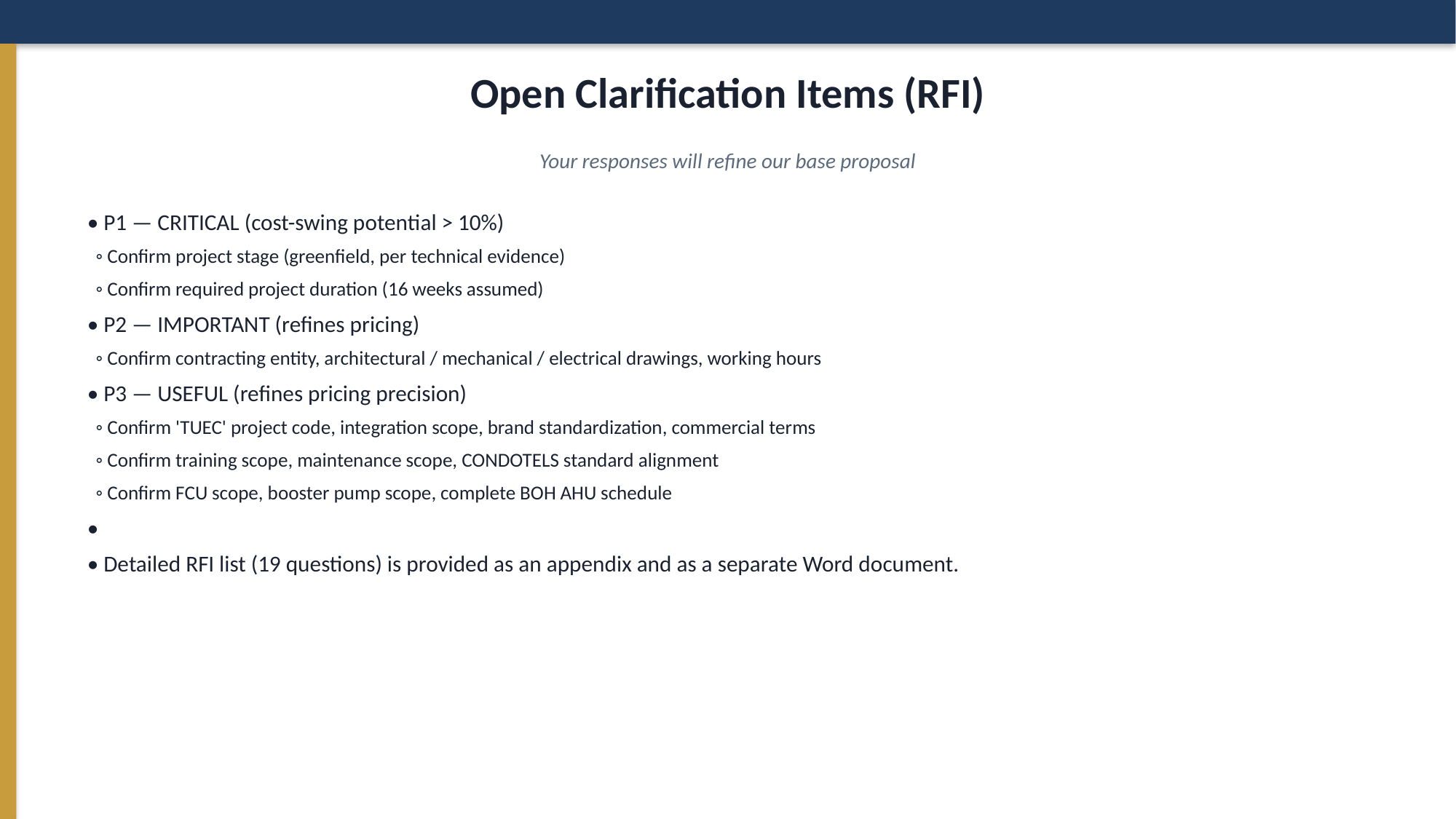

Open Clarification Items (RFI)
Your responses will refine our base proposal
• P1 — CRITICAL (cost-swing potential > 10%)
  ◦ Confirm project stage (greenfield, per technical evidence)
  ◦ Confirm required project duration (16 weeks assumed)
• P2 — IMPORTANT (refines pricing)
  ◦ Confirm contracting entity, architectural / mechanical / electrical drawings, working hours
• P3 — USEFUL (refines pricing precision)
  ◦ Confirm 'TUEC' project code, integration scope, brand standardization, commercial terms
  ◦ Confirm training scope, maintenance scope, CONDOTELS standard alignment
  ◦ Confirm FCU scope, booster pump scope, complete BOH AHU schedule
•
• Detailed RFI list (19 questions) is provided as an appendix and as a separate Word document.